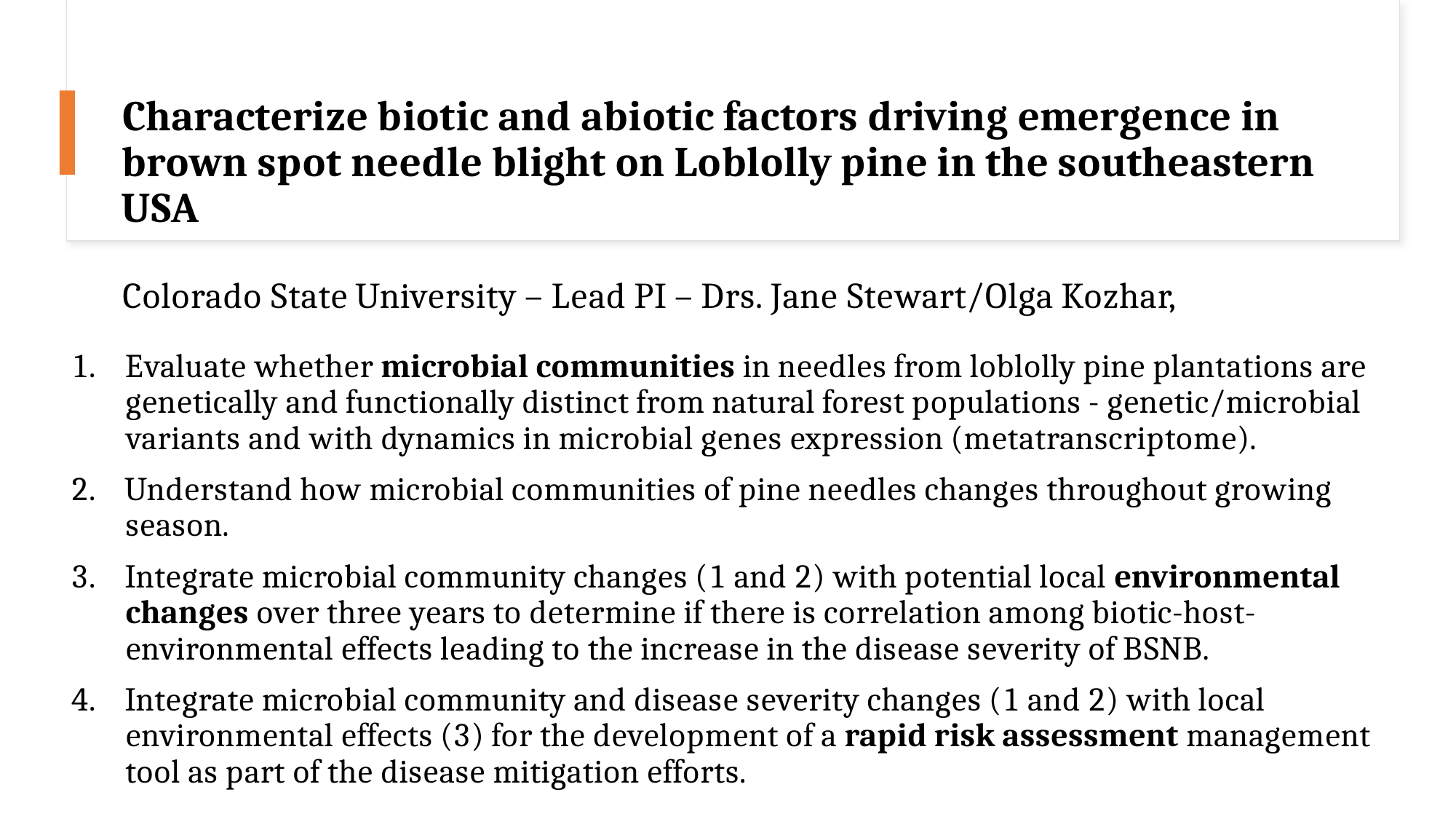

# Characterize biotic and abiotic factors driving emergence in brown spot needle blight on Loblolly pine in the southeastern USA Colorado State University – Lead PI – Drs. Jane Stewart/Olga Kozhar,

Evaluate whether microbial communities in needles from loblolly pine plantations are genetically and functionally distinct from natural forest populations - genetic/microbial variants and with dynamics in microbial genes expression (metatranscriptome).
Understand how microbial communities of pine needles changes throughout growing season.
Integrate microbial community changes (1 and 2) with potential local environmental changes over three years to determine if there is correlation among biotic-host-environmental effects leading to the increase in the disease severity of BSNB.
Integrate microbial community and disease severity changes (1 and 2) with local environmental effects (3) for the development of a rapid risk assessment management tool as part of the disease mitigation efforts.